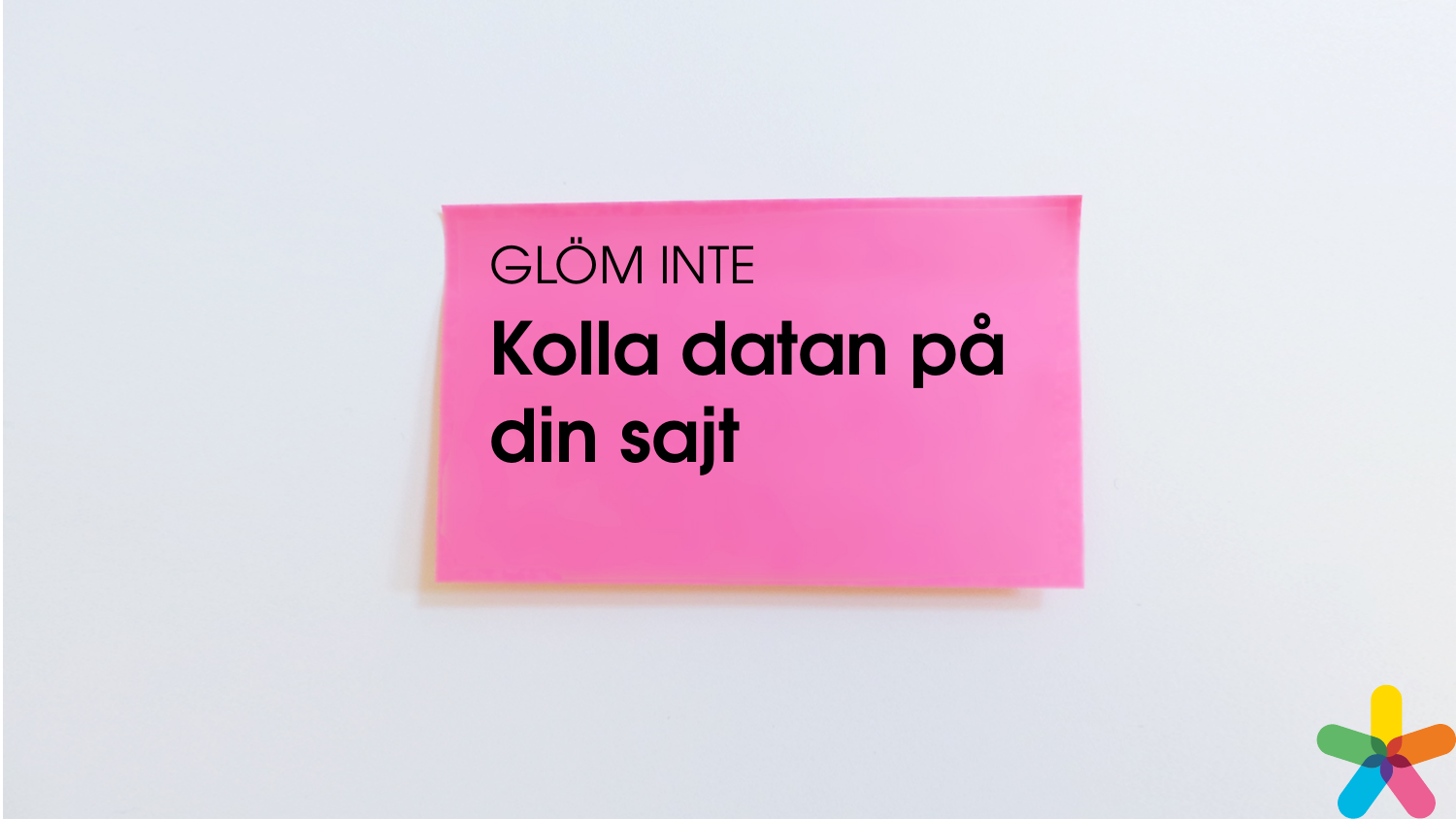

Glöm inte
Kolla datan på din sajt